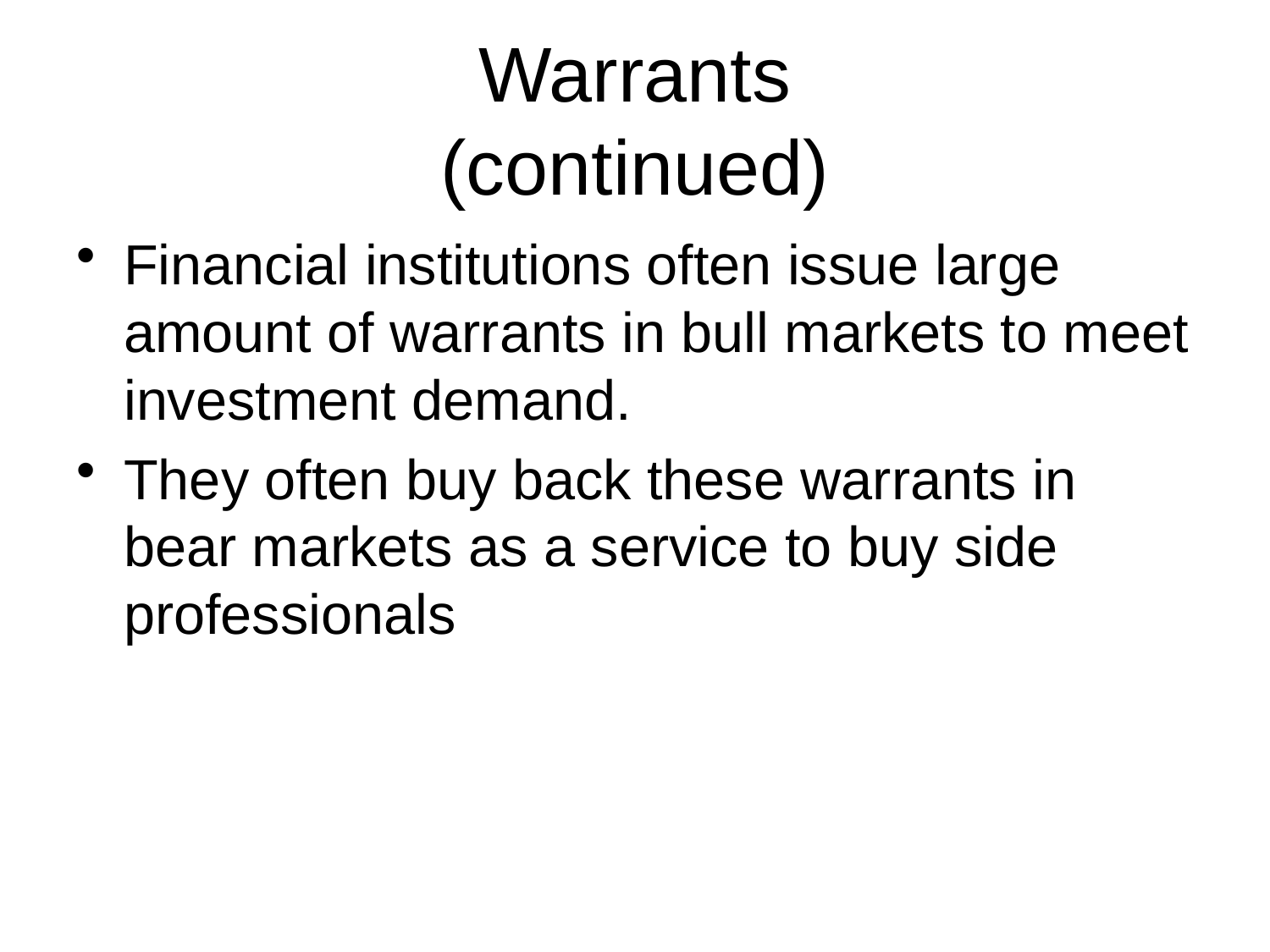

# Warrants (continued)
Financial institutions often issue large amount of warrants in bull markets to meet investment demand.
They often buy back these warrants in bear markets as a service to buy side professionals